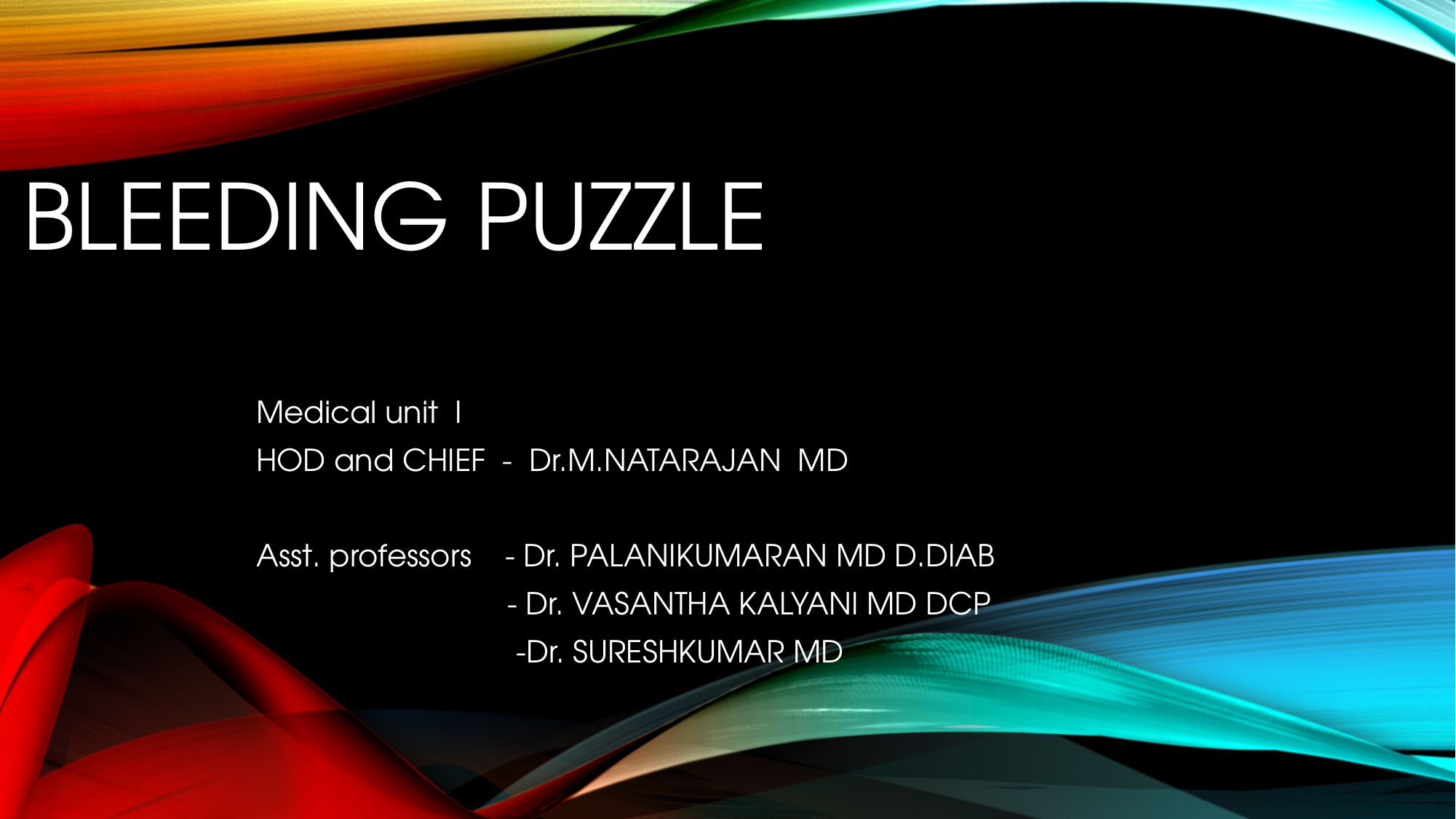

# Bleeding PUZZLE
Medical unit  I
HOD and CHIEF  -  Dr.M.NATARAJAN  MD

Asst. professors    - Dr. PALANIKUMARAN MD D.DIAB
	                 - Dr. VASANTHA KALYANI MD DCP
	     	     -Dr. SURESHKUMAR MD